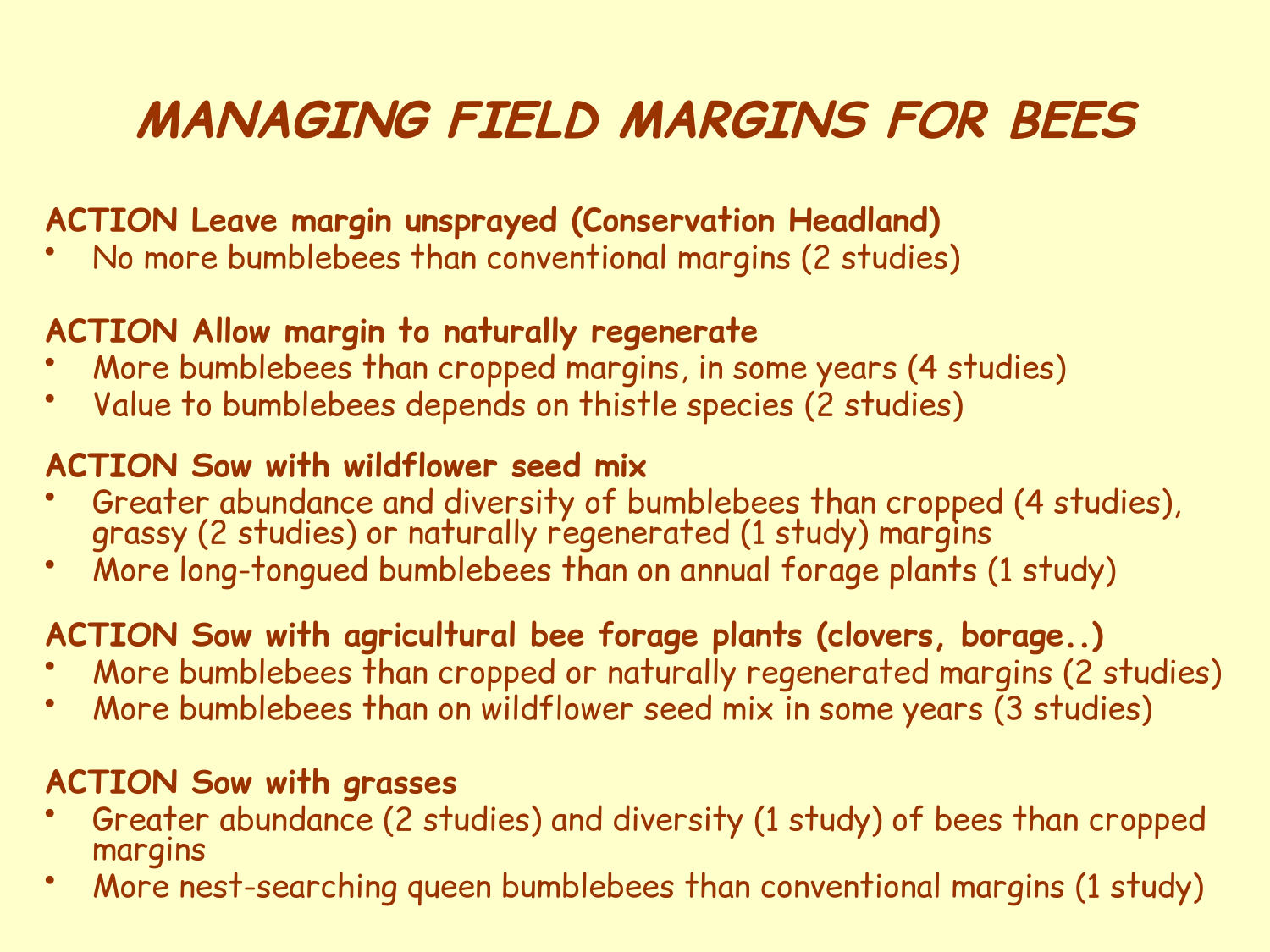

# MANAGING FIELD MARGINS FOR BEES
ACTION Leave margin unsprayed (Conservation Headland)
No more bumblebees than conventional margins (2 studies)

ACTION Allow margin to naturally regenerate
More bumblebees than cropped margins, in some years (4 studies)
Value to bumblebees depends on thistle species (2 studies)

ACTION Sow with wildflower seed mix
Greater abundance and diversity of bumblebees than cropped (4 studies), grassy (2 studies) or naturally regenerated (1 study) margins
More long-tongued bumblebees than on annual forage plants (1 study)

ACTION Sow with agricultural bee forage plants (clovers, borage..)
More bumblebees than cropped or naturally regenerated margins (2 studies)
More bumblebees than on wildflower seed mix in some years (3 studies)

ACTION Sow with grasses
Greater abundance (2 studies) and diversity (1 study) of bees than cropped margins
More nest-searching queen bumblebees than conventional margins (1 study)